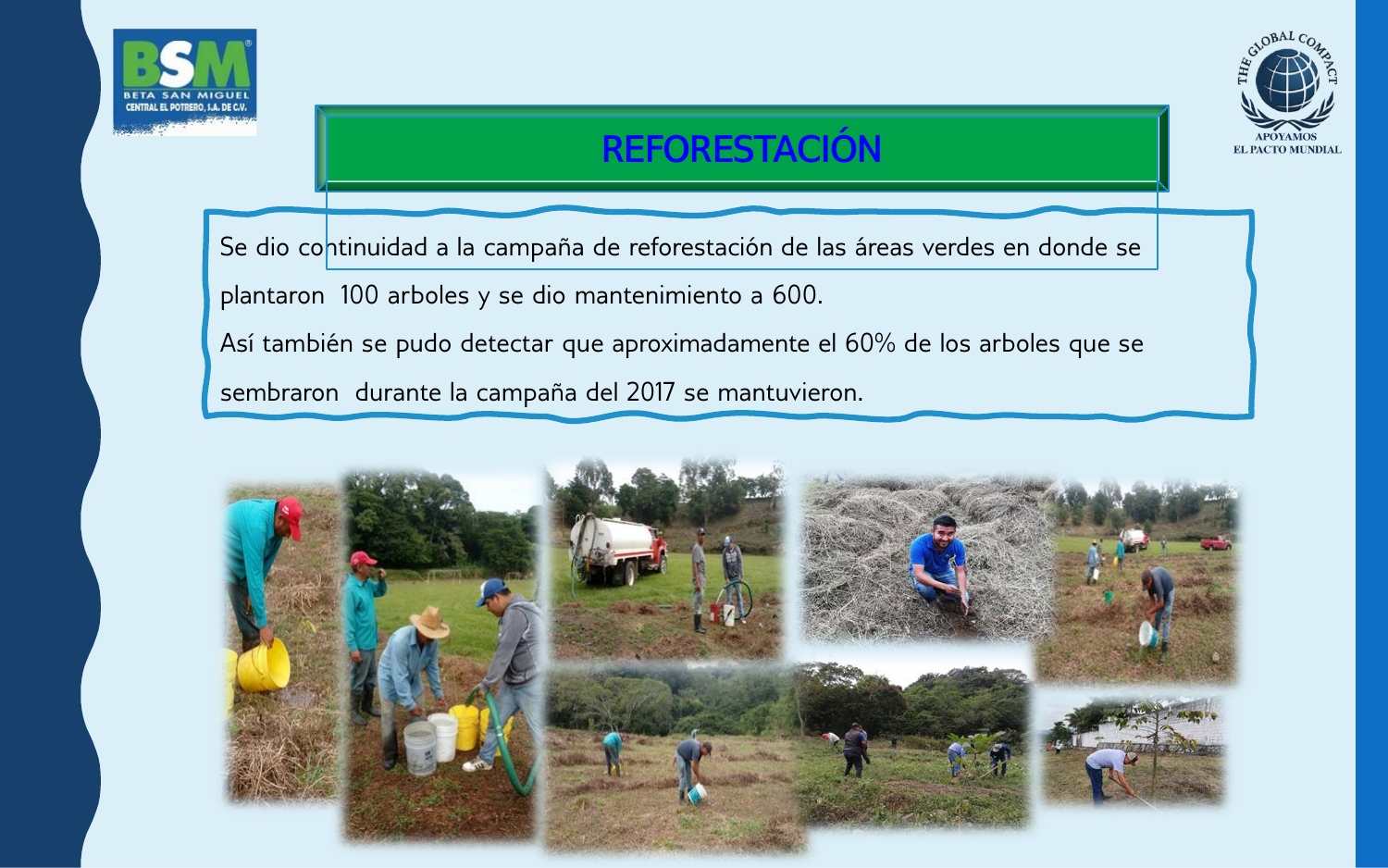

# REFORESTACIÓN

Se dio continuidad a la campaña de reforestación de las áreas verdes en donde se plantaron  100 arboles y se dio mantenimiento a 600.
Así también se pudo detectar que aproximadamente el 60% de los arboles que se sembraron  durante la campaña del 2017 se mantuvieron.